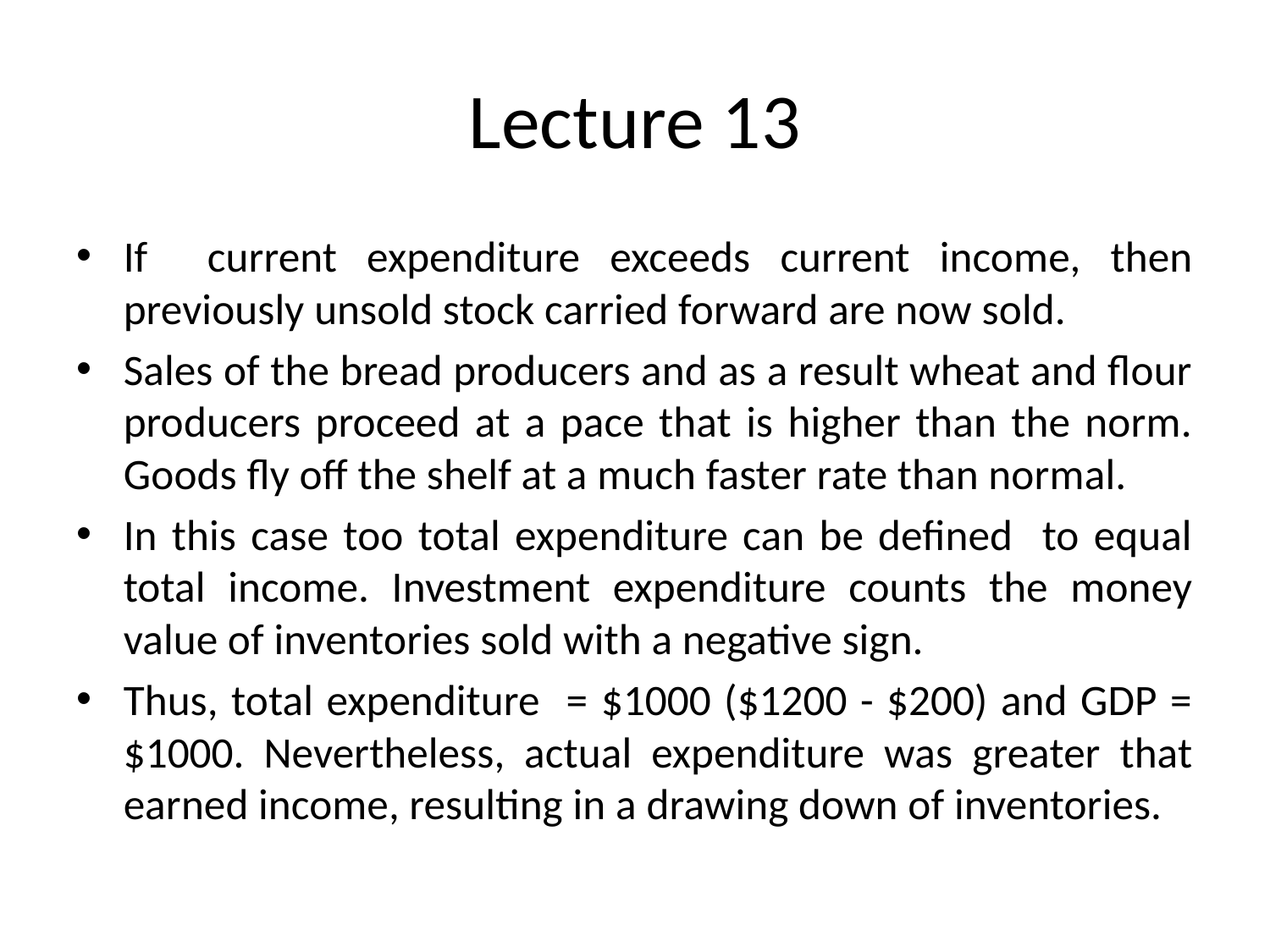

# Lecture 13
If  current expenditure exceeds current income, then previously unsold stock carried forward are now sold.
Sales of the bread producers and as a result wheat and flour producers proceed at a pace that is higher than the norm. Goods fly off the shelf at a much faster rate than normal.
In this case too total expenditure can be defined  to equal total income. Investment expenditure counts the money value of inventories sold with a negative sign.
Thus, total expenditure  = $1000 ($1200 - $200) and GDP = $1000. Nevertheless, actual expenditure was greater that earned income, resulting in a drawing down of inventories.